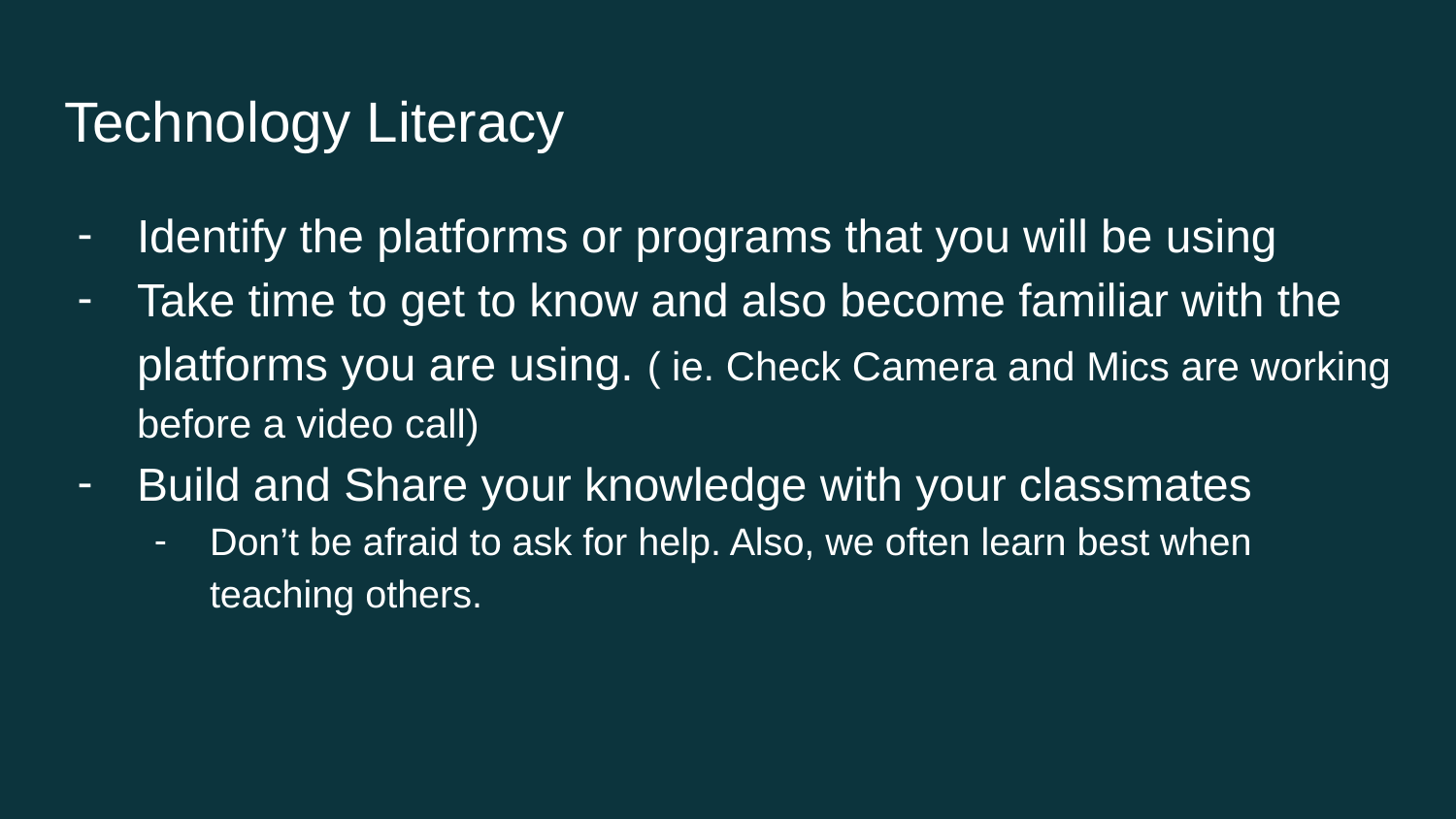

# Technology Literacy
Identify the platforms or programs that you will be using
Take time to get to know and also become familiar with the platforms you are using. ( ie. Check Camera and Mics are working before a video call)
Build and Share your knowledge with your classmates
Don’t be afraid to ask for help. Also, we often learn best when teaching others.